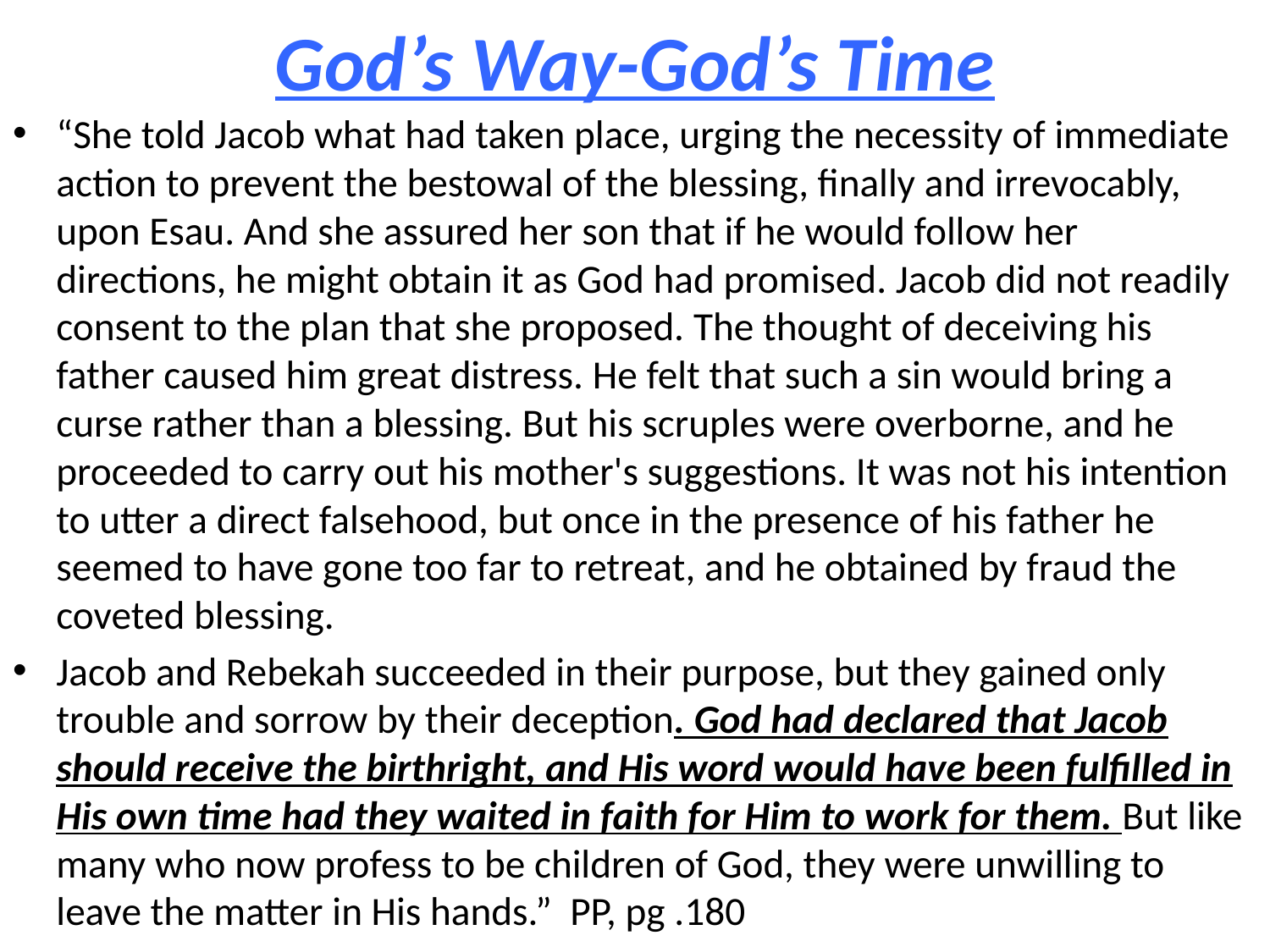

# God’s Way-God’s Time
“She told Jacob what had taken place, urging the necessity of immediate action to prevent the bestowal of the blessing, finally and irrevocably, upon Esau. And she assured her son that if he would follow her directions, he might obtain it as God had promised. Jacob did not readily consent to the plan that she proposed. The thought of deceiving his father caused him great distress. He felt that such a sin would bring a curse rather than a blessing. But his scruples were overborne, and he proceeded to carry out his mother's suggestions. It was not his intention to utter a direct falsehood, but once in the presence of his father he seemed to have gone too far to retreat, and he obtained by fraud the coveted blessing.
Jacob and Rebekah succeeded in their purpose, but they gained only trouble and sorrow by their deception. God had declared that Jacob should receive the birthright, and His word would have been fulfilled in His own time had they waited in faith for Him to work for them. But like many who now profess to be children of God, they were unwilling to leave the matter in His hands.”  PP, pg .180